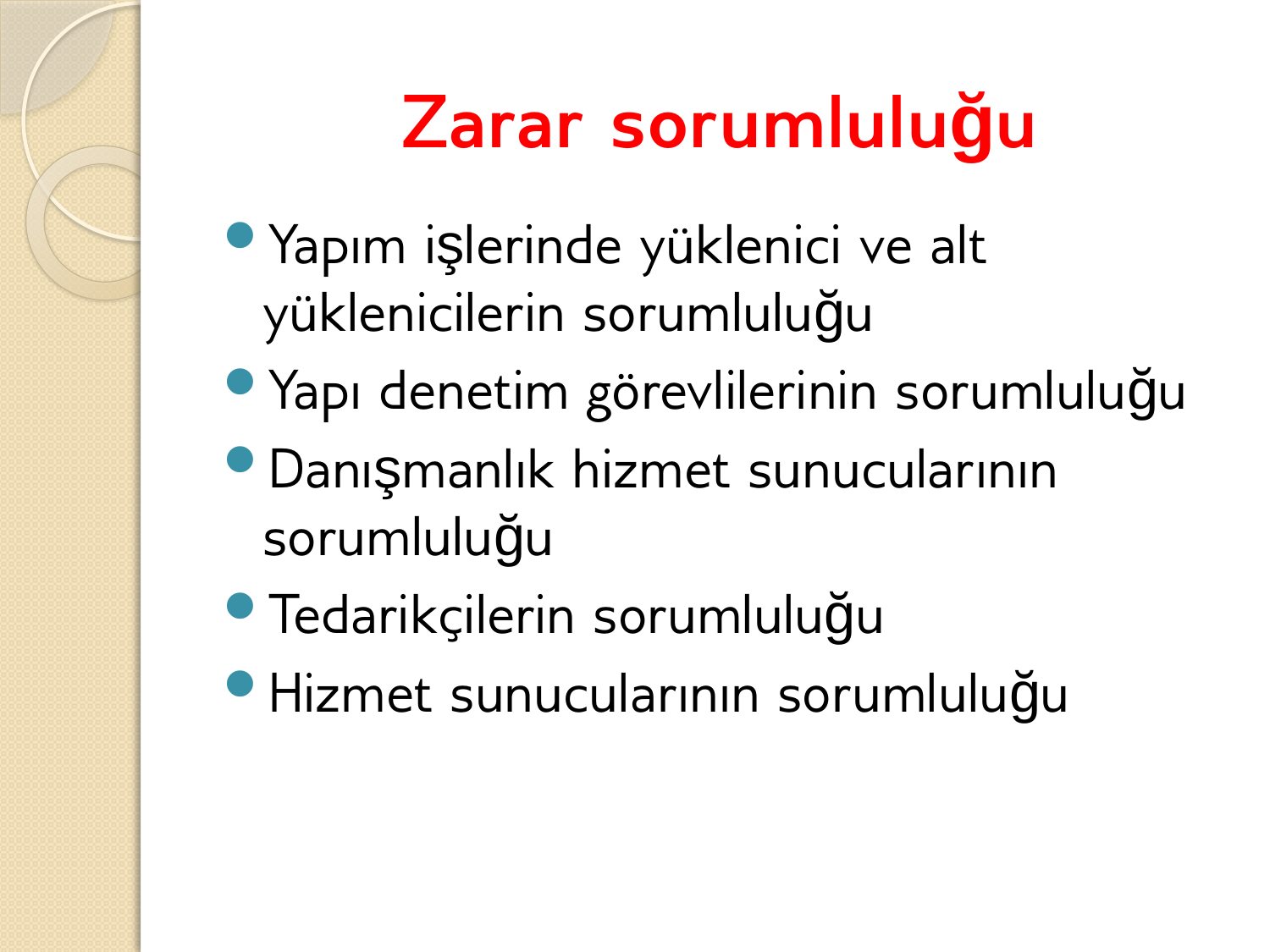

# Zarar sorumluluğu
Yapım işlerinde yüklenici ve alt yüklenicilerin sorumluluğu
Yapı denetim görevlilerinin sorumluluğu
Danışmanlık hizmet sunucularının sorumluluğu
Tedarikçilerin sorumluluğu
Hizmet sunucularının sorumluluğu